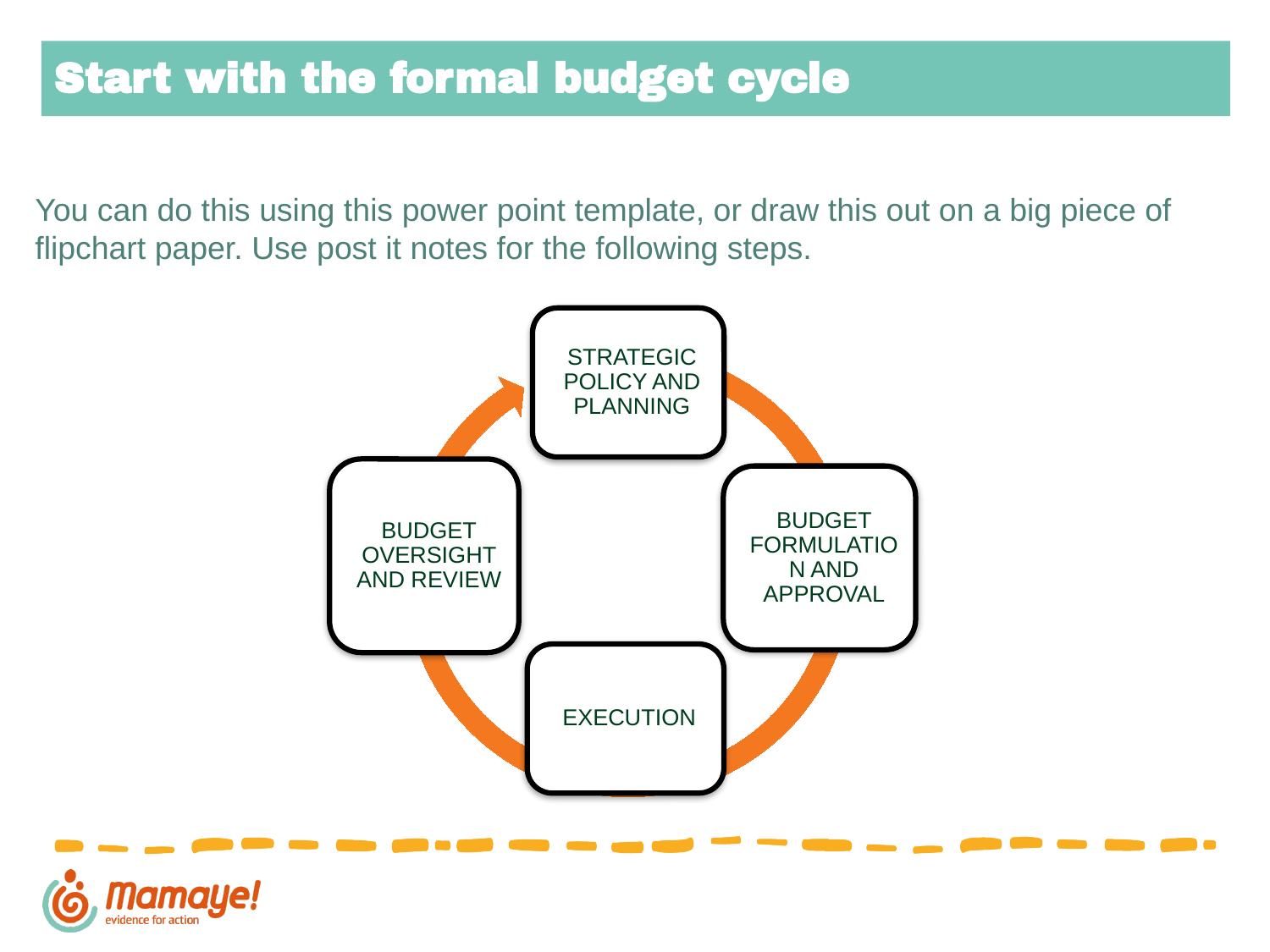

# Start with the formal budget cycle
You can do this using this power point template, or draw this out on a big piece of flipchart paper. Use post it notes for the following steps.
Strategic policy and planning
Budget formulation and approval
Execution
Budget oversight and review